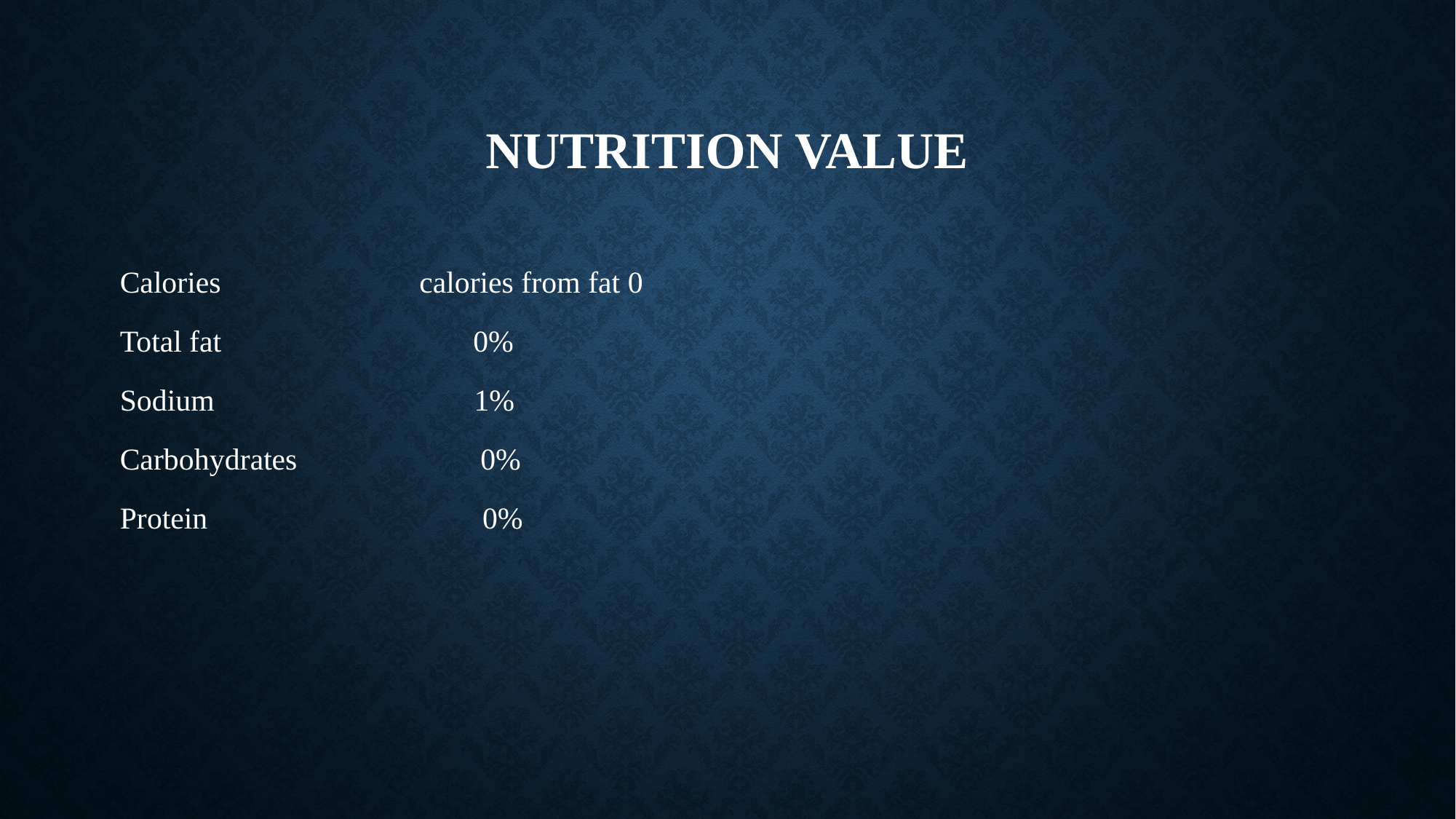

# Nutrition value
Calories                          calories from fat 0
Total fat                                 0%
Sodium                                  1%
Carbohydrates                        0%
Protein                                    0%